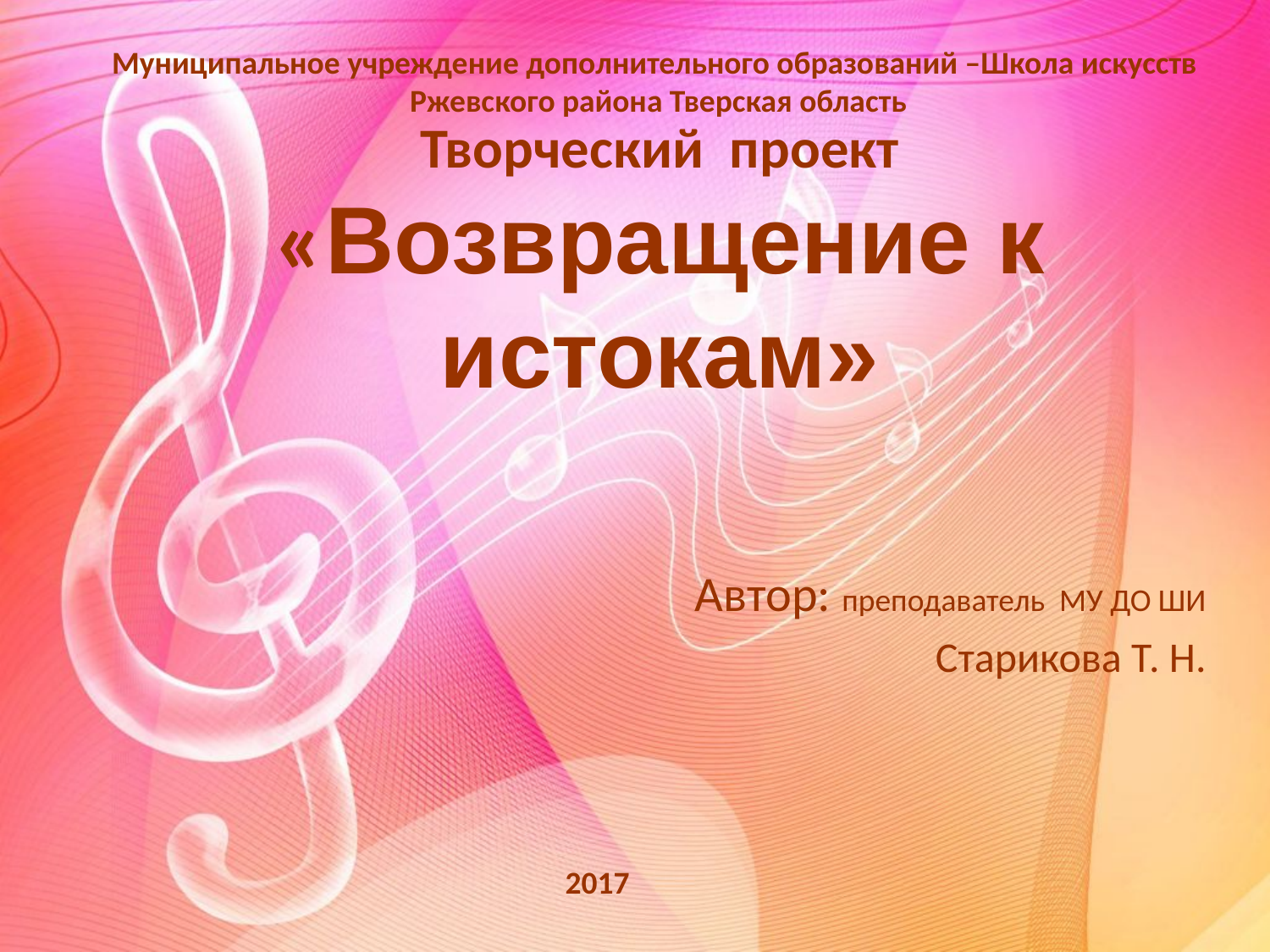

Муниципальное учреждение дополнительного образований –Школа искусств
Ржевского района Тверская область
# Творческий  проект «Возвращение к истокам»
Автор: преподаватель  МУ ДО ШИ
Старикова Т. Н.
 2017